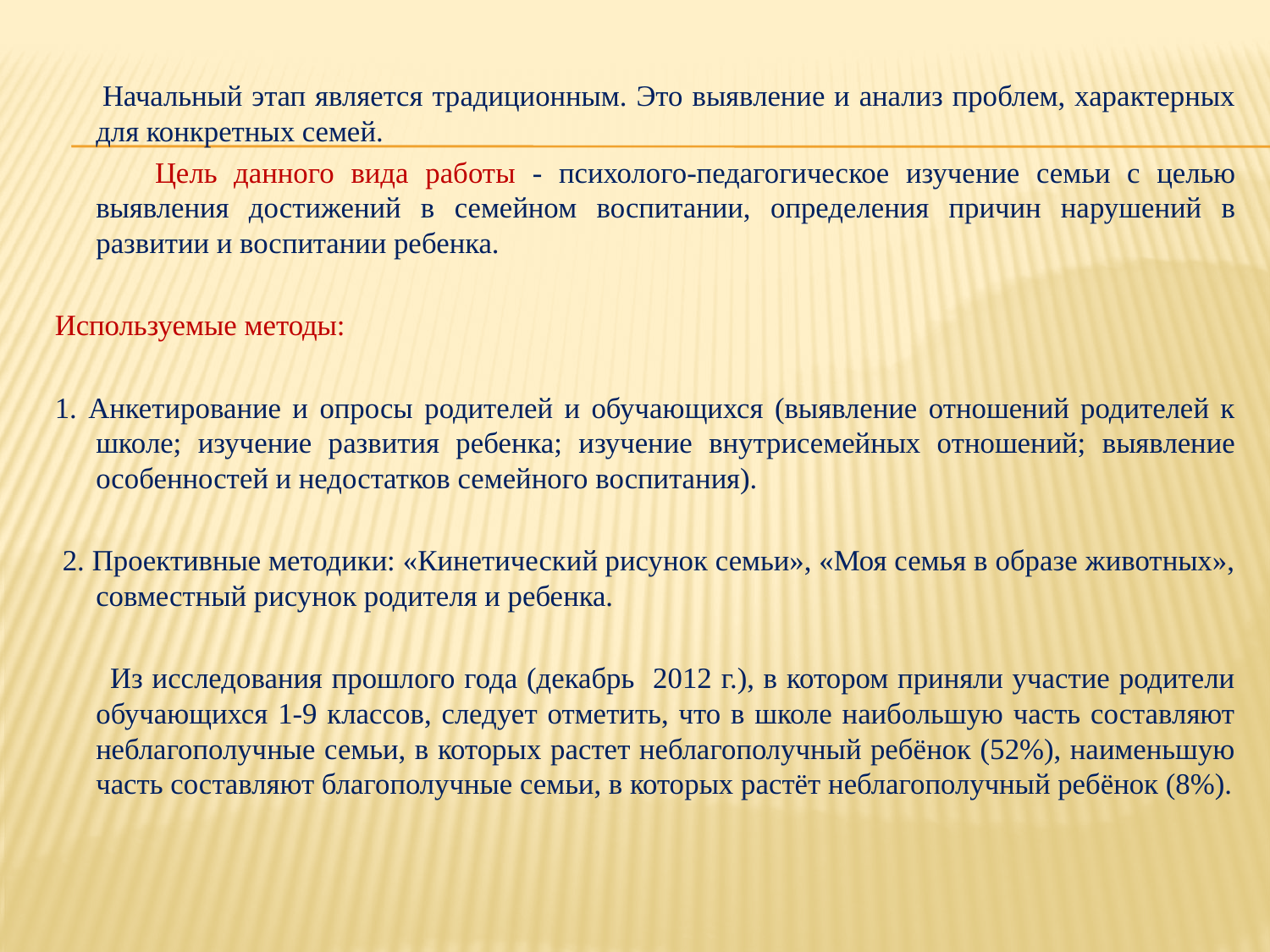

Начальный этап является традиционным. Это выявление и анализ проблем, характерных для конкретных семей.
      Цель данного вида работы - психолого-педагогическое изучение семьи с целью выявления достижений в семейном воспитании, определения причин нарушений в развитии и воспитании ребенка.

Используемые методы:

1. Анкетирование и опросы родителей и обучающихся (выявление отношений родителей к школе; изучение развития ребенка; изучение внутрисемейных отношений; выявление особенностей и недостатков семейного воспитания).

 2. Проективные методики: «Кинетический рисунок семьи», «Моя семья в образе животных», совместный рисунок родителя и ребенка.

      Из исследования прошлого года (декабрь  2012 г.), в котором приняли участие родители обучающихся 1-9 классов, следует отметить, что в школе наибольшую часть составляют неблагополучные семьи, в которых растет неблагополучный ребёнок (52%), наименьшую часть составляют благополучные семьи, в которых растёт неблагополучный ребёнок (8%).